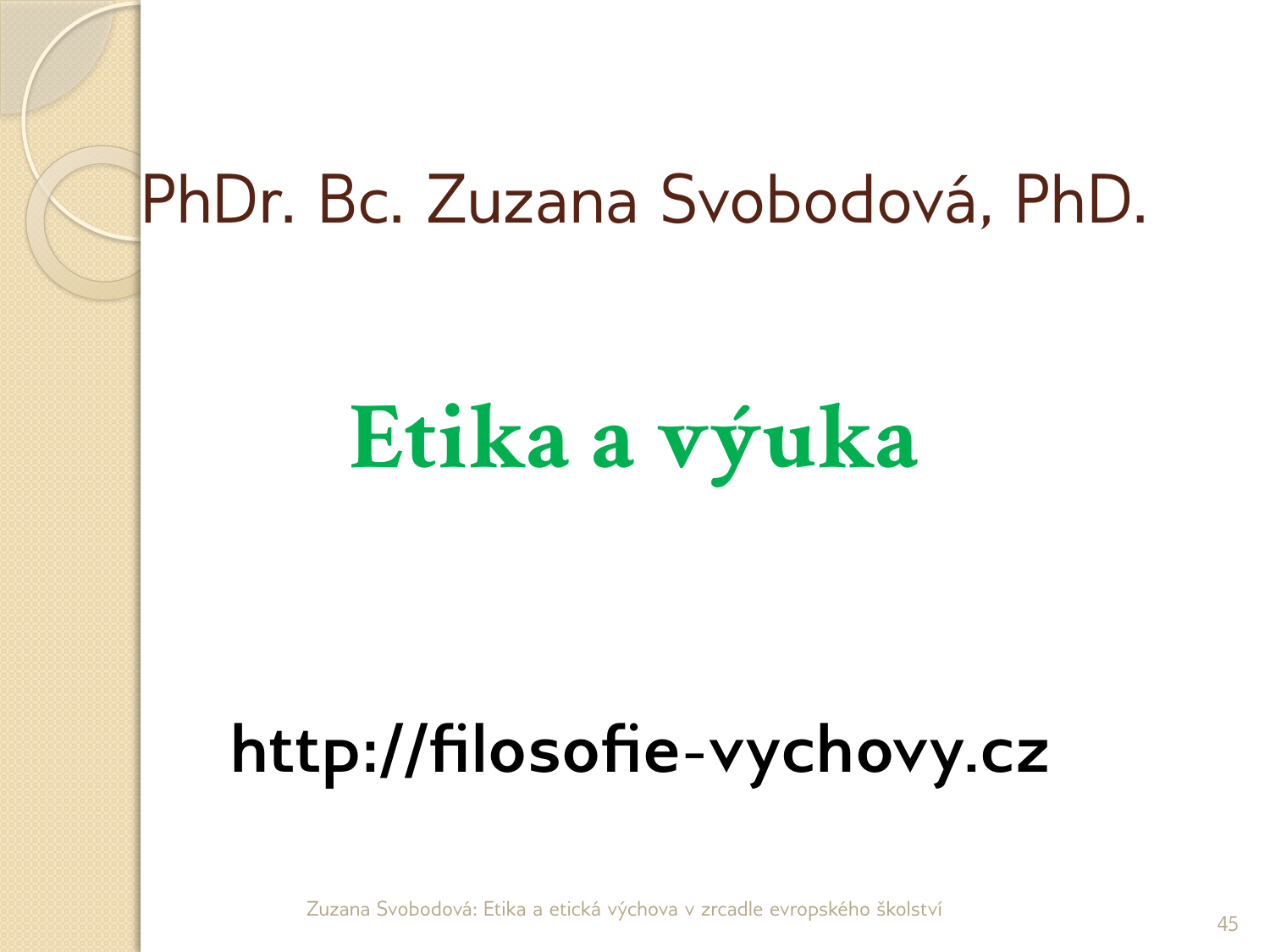

# PhDr. Bc. Zuzana Svobodová, PhD.

Etika a výuka

http://filosofie-vychovy.cz
45
Zuzana Svobodová: Etika a etická výchova v zrcadle evropského školství